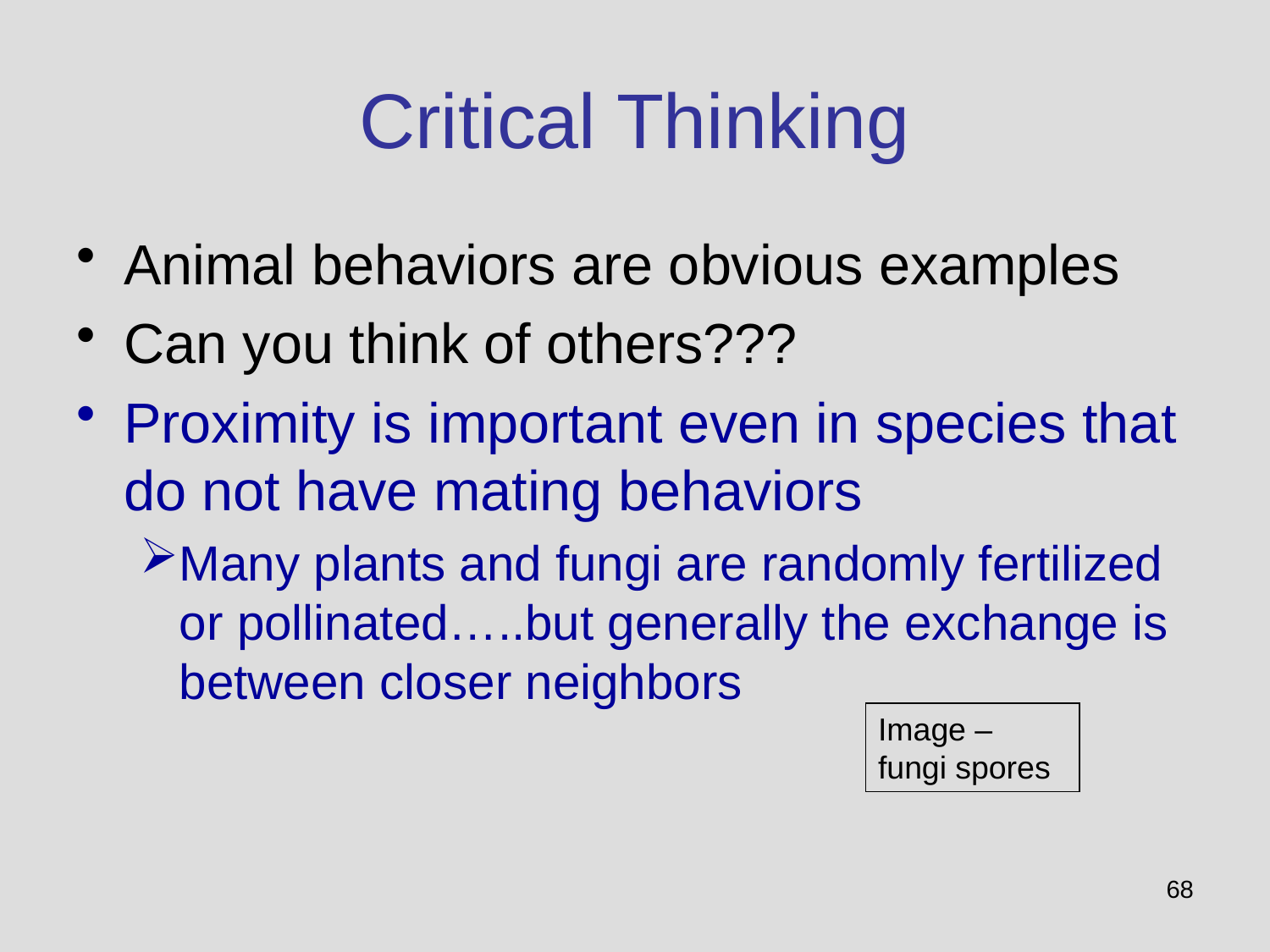

# Critical Thinking
Animal behaviors are obvious examples
Can you think of others???
Proximity is important even in species that do not have mating behaviors
Many plants and fungi are randomly fertilized or pollinated…..but generally the exchange is between closer neighbors
Image – fungi spores
68